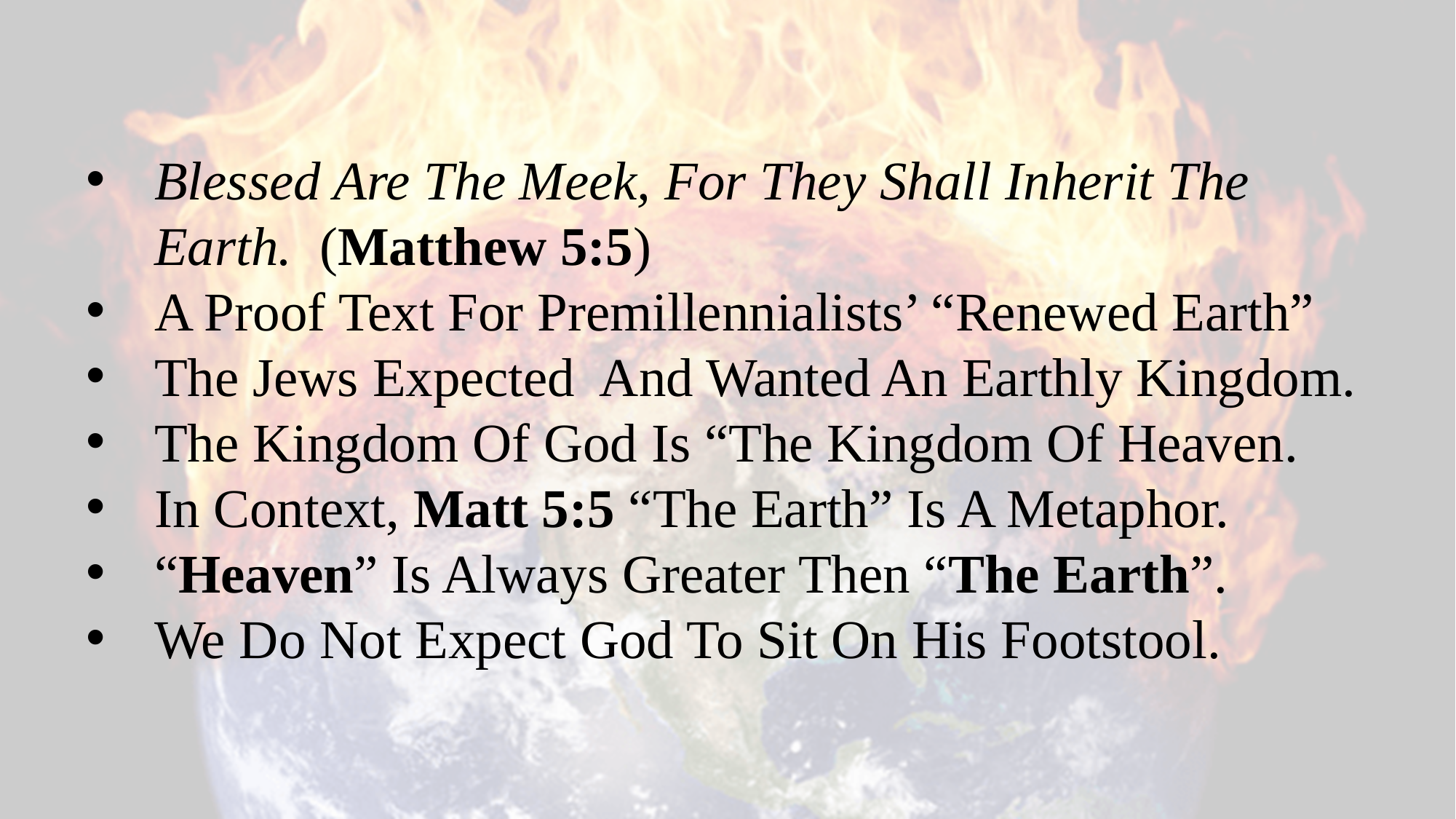

Blessed Are The Meek, For They Shall Inherit The Earth.  (Matthew 5:5)
A Proof Text For Premillennialists’ “Renewed Earth”
The Jews Expected  And Wanted An Earthly Kingdom.
The Kingdom Of God Is “The Kingdom Of Heaven.
In Context, Matt 5:5 “The Earth” Is A Metaphor.
“Heaven” Is Always Greater Then “The Earth”.
We Do Not Expect God To Sit On His Footstool.